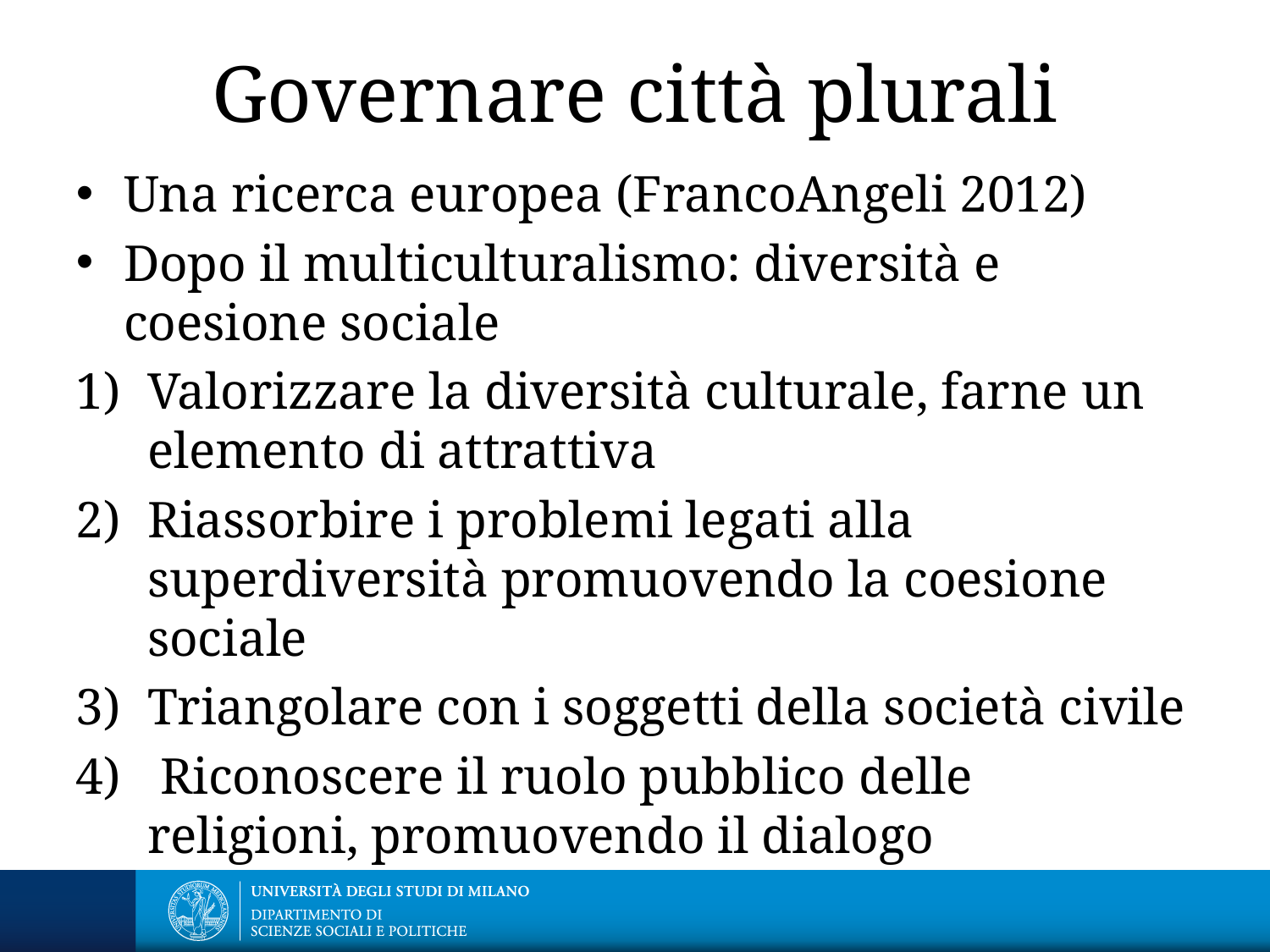

# Governare città plurali
Una ricerca europea (FrancoAngeli 2012)
Dopo il multiculturalismo: diversità e coesione sociale
Valorizzare la diversità culturale, farne un elemento di attrattiva
Riassorbire i problemi legati alla superdiversità promuovendo la coesione sociale
Triangolare con i soggetti della società civile
 Riconoscere il ruolo pubblico delle religioni, promuovendo il dialogo